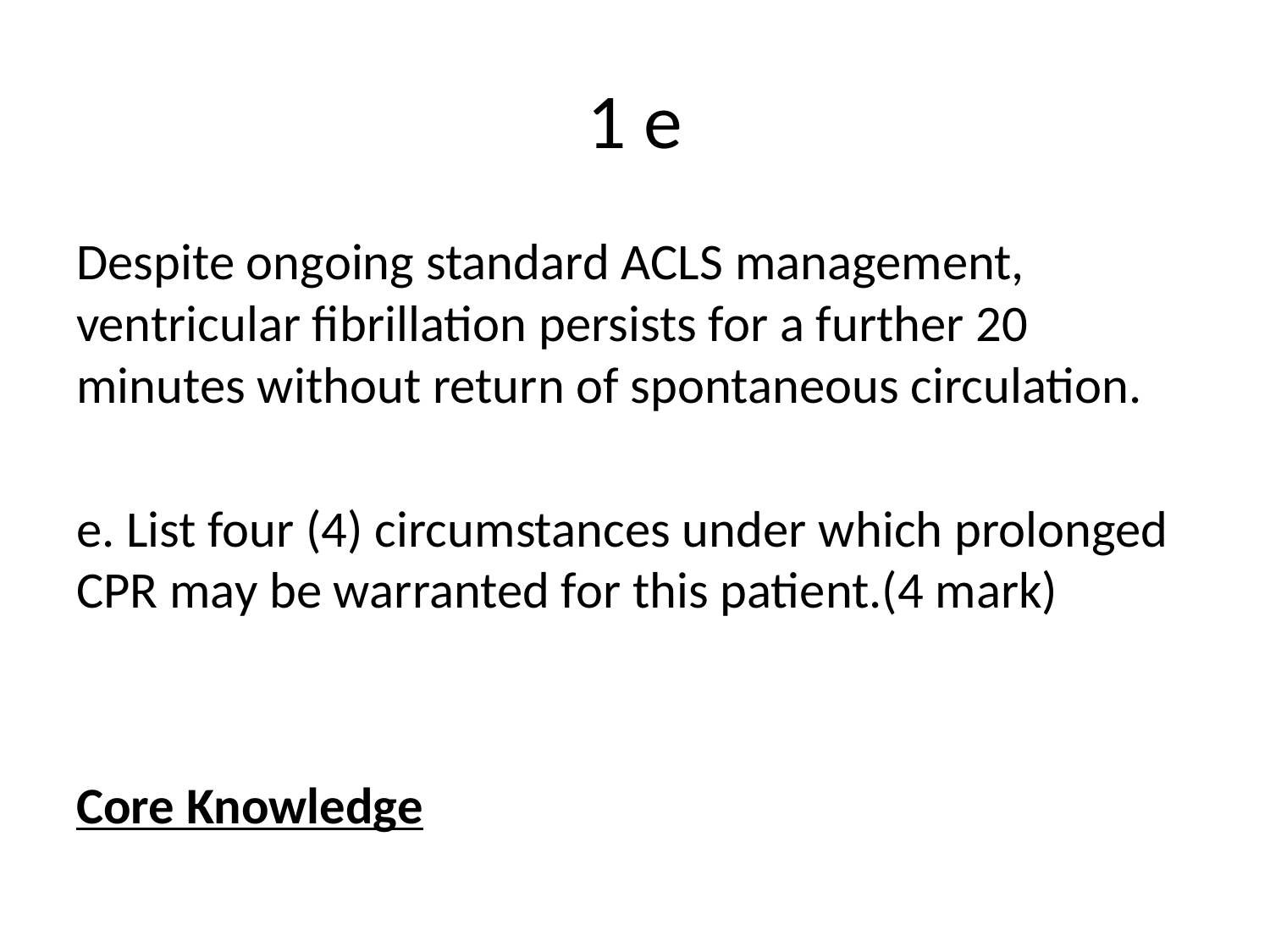

# 1 e
Despite ongoing standard ACLS management, ventricular fibrillation persists for a further 20 minutes without return of spontaneous circulation.

e. List four (4) circumstances under which prolonged CPR may be warranted for this patient.(4 mark)

Core Knowledge